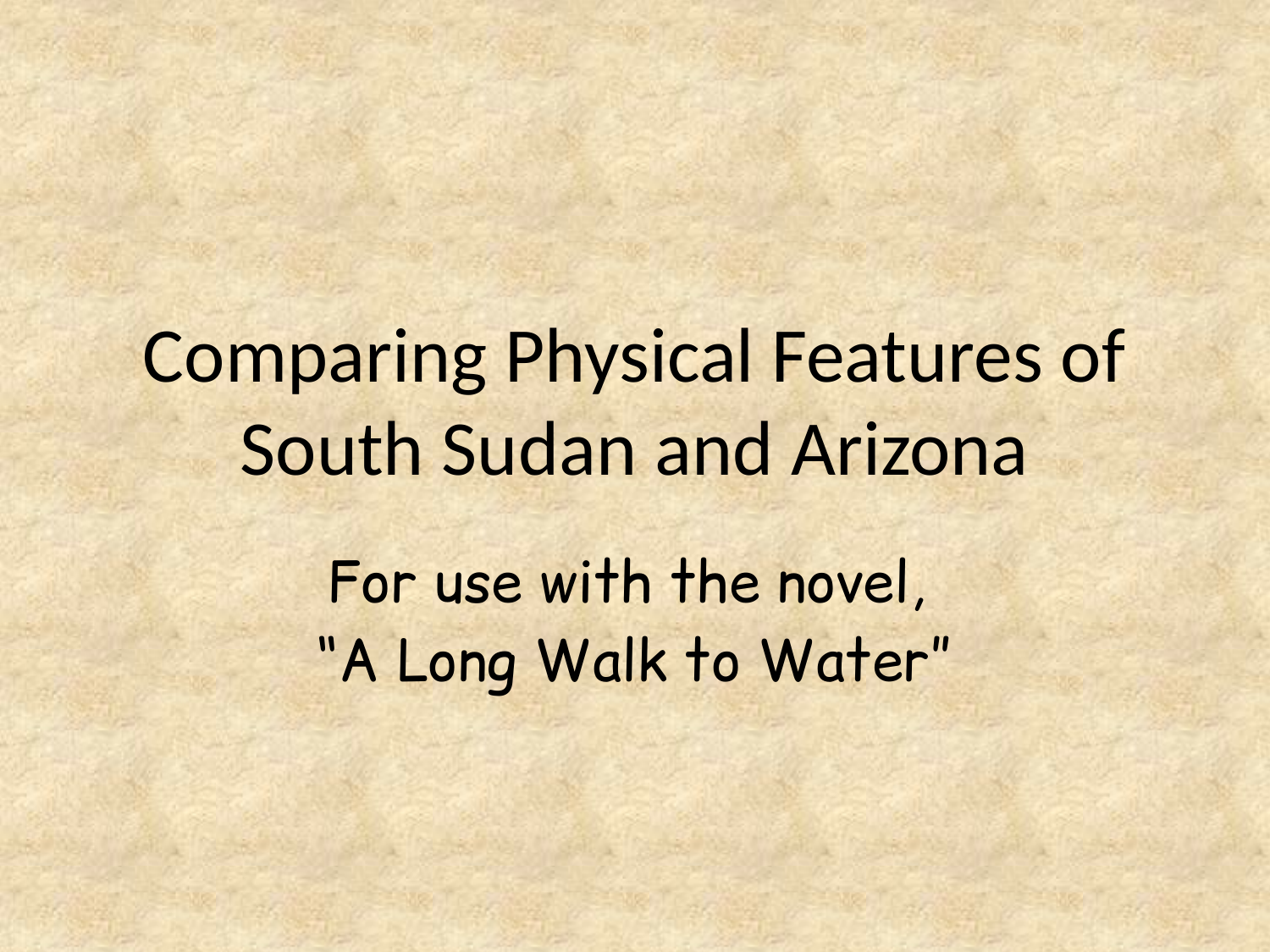

# Comparing Physical Features of South Sudan and Arizona
For use with the novel,
“A Long Walk to Water”